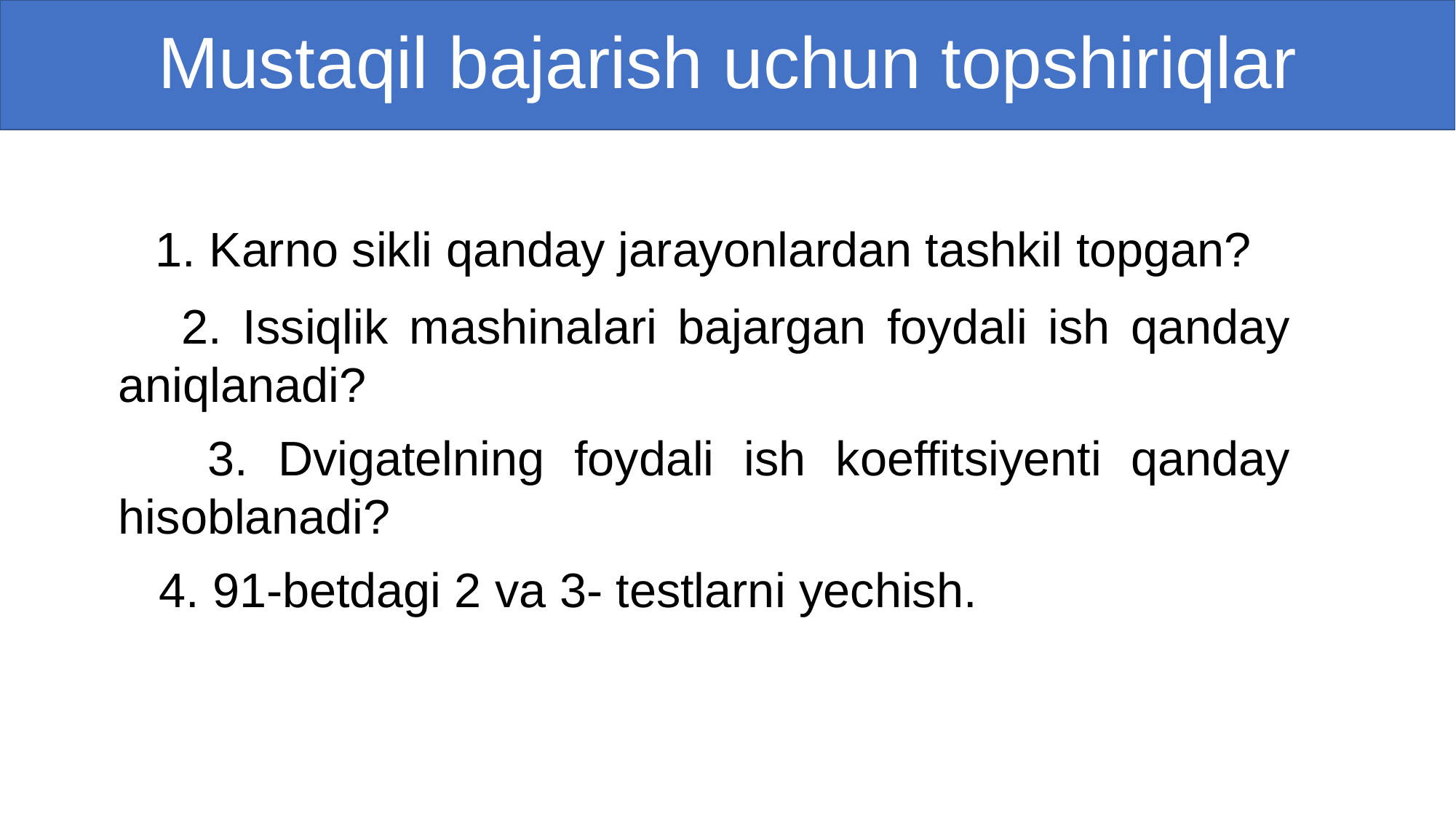

# Mustaqil bajarish uchun topshiriqlar
  1. Karno sikli qanday jarayonlardan tashkil topgan?
   2. Issiqlik mashinalari bajargan foydali ish qanday aniqlanadi?
   3. Dvigatelning foydali ish koeffitsiyenti qanday hisoblanadi?
   4. 91-betdagi 2 va 3- testlarni yechish.